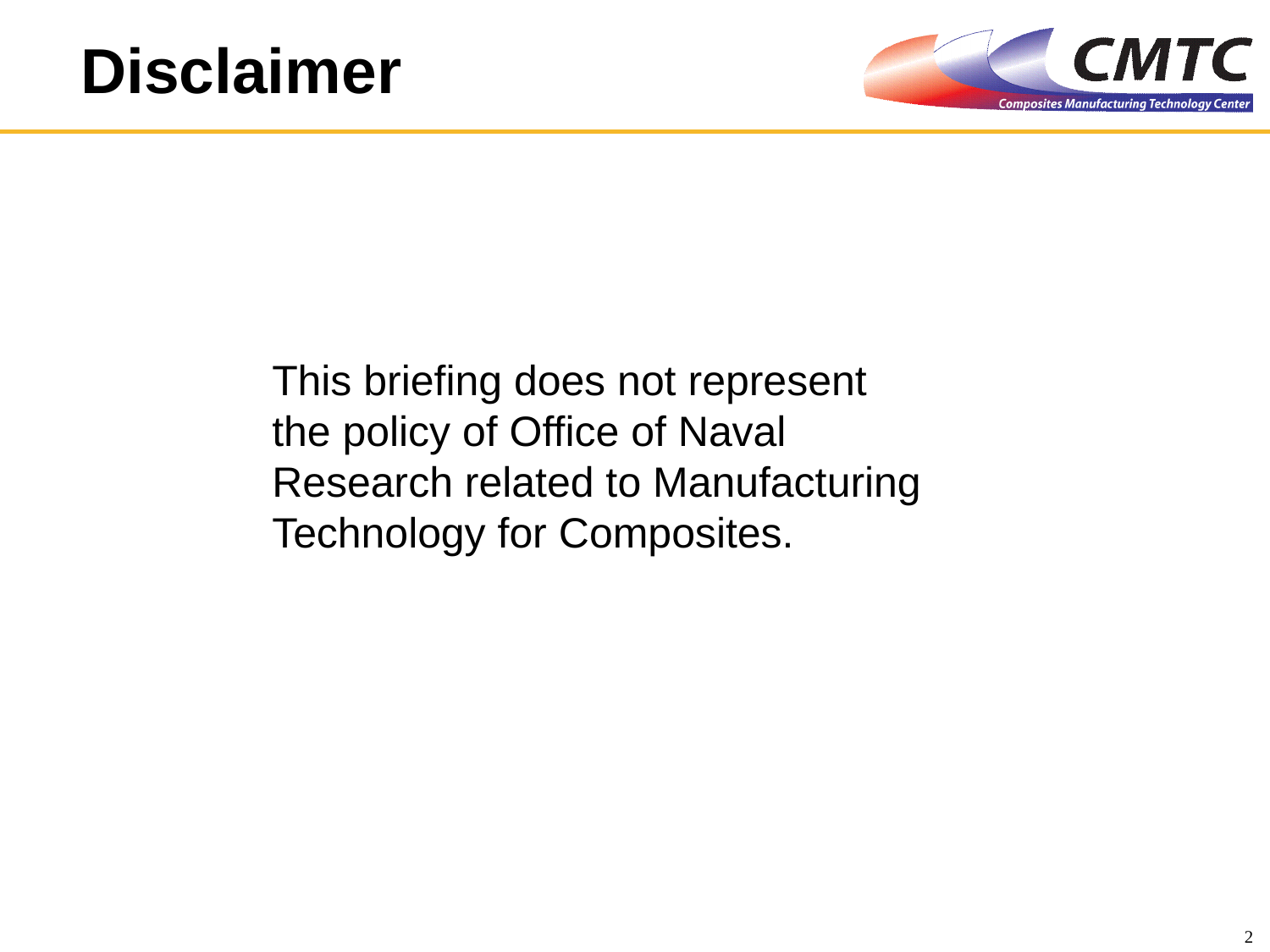

# Disclaimer
	This briefing does not represent the policy of Office of Naval Research related to Manufacturing Technology for Composites.